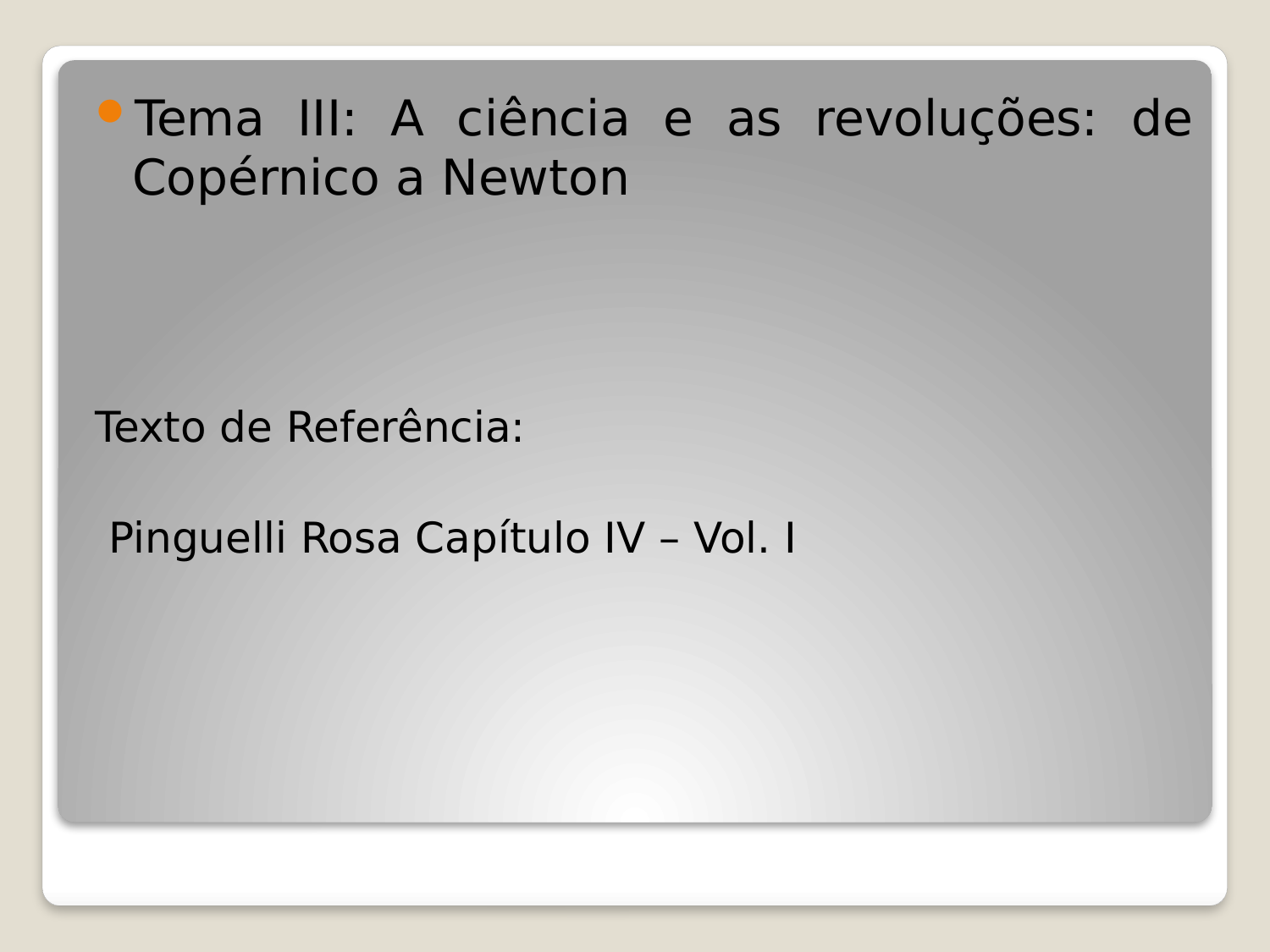

Tema III: A ciência e as revoluções: de Copérnico a Newton

Texto de Referência:

 Pinguelli Rosa Capítulo IV – Vol. I